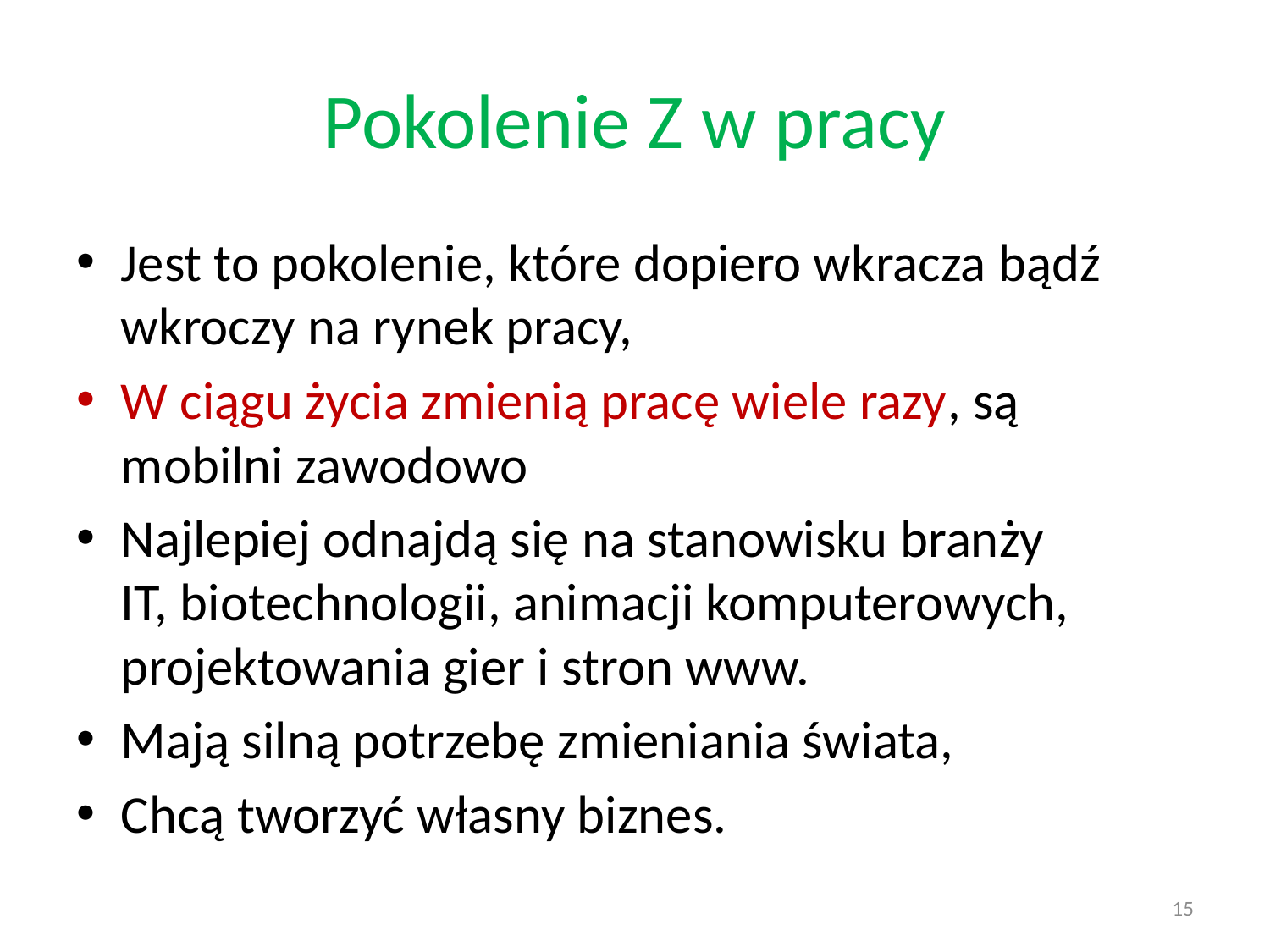

# Pokolenie Z w pracy
Jest to pokolenie, które dopiero wkracza bądź wkroczy na rynek pracy,
W ciągu życia zmienią pracę wiele razy, są mobilni zawodowo
Najlepiej odnajdą się na stanowisku branży IT, biotechnologii, animacji komputerowych, projektowania gier i stron www.
Mają silną potrzebę zmieniania świata,
Chcą tworzyć własny biznes.

15